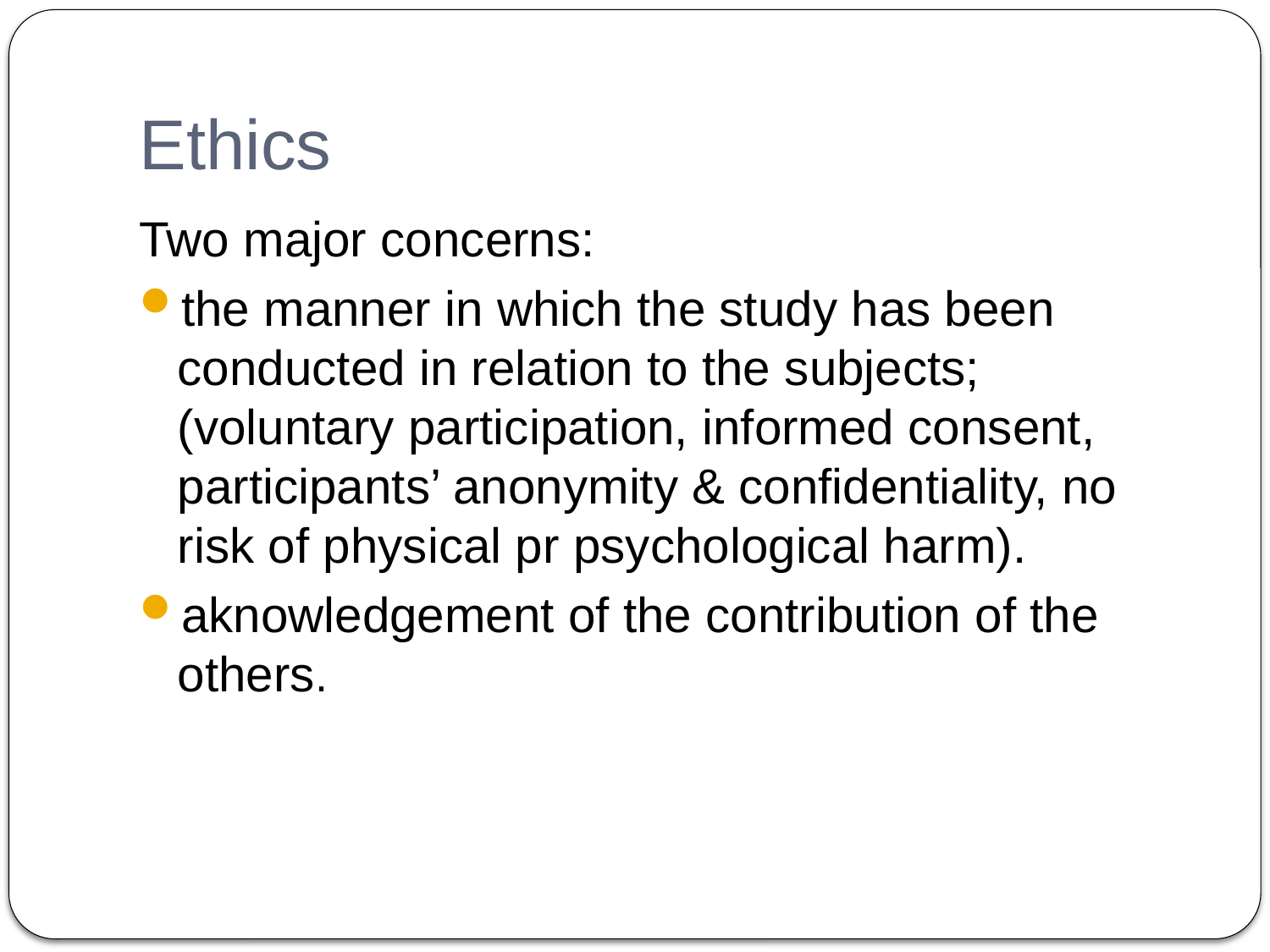

# Ethics
Two major concerns:
the manner in which the study has been conducted in relation to the subjects; (voluntary participation, informed consent, participants’ anonymity & confidentiality, no risk of physical pr psychological harm).
aknowledgement of the contribution of the others.